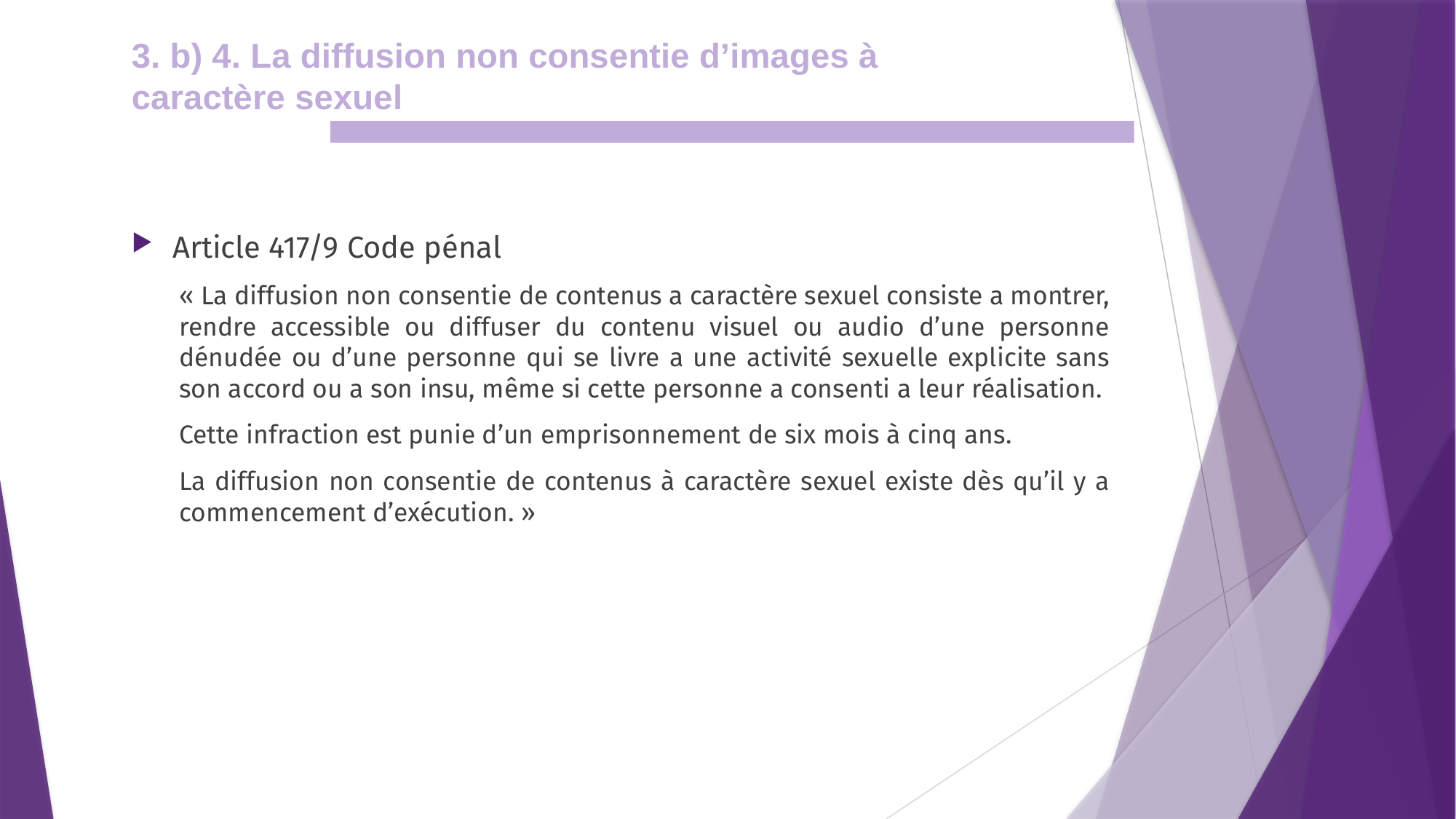

3. b) 4. La diffusion non consentie d’images à caractère sexuel

Article 417/9 Code pénal
« La diffusion non consentie de contenus a caractère sexuel consiste a montrer, rendre accessible ou diffuser du contenu visuel ou audio d’une personne dénudée ou d’une personne qui se livre a une activité sexuelle explicite sans son accord ou a son insu, même si cette personne a consenti a leur réalisation.
Cette infraction est punie d’un emprisonnement de six mois à cinq ans.
La diffusion non consentie de contenus à caractère sexuel existe dès qu’il y a commencement d’exécution. »